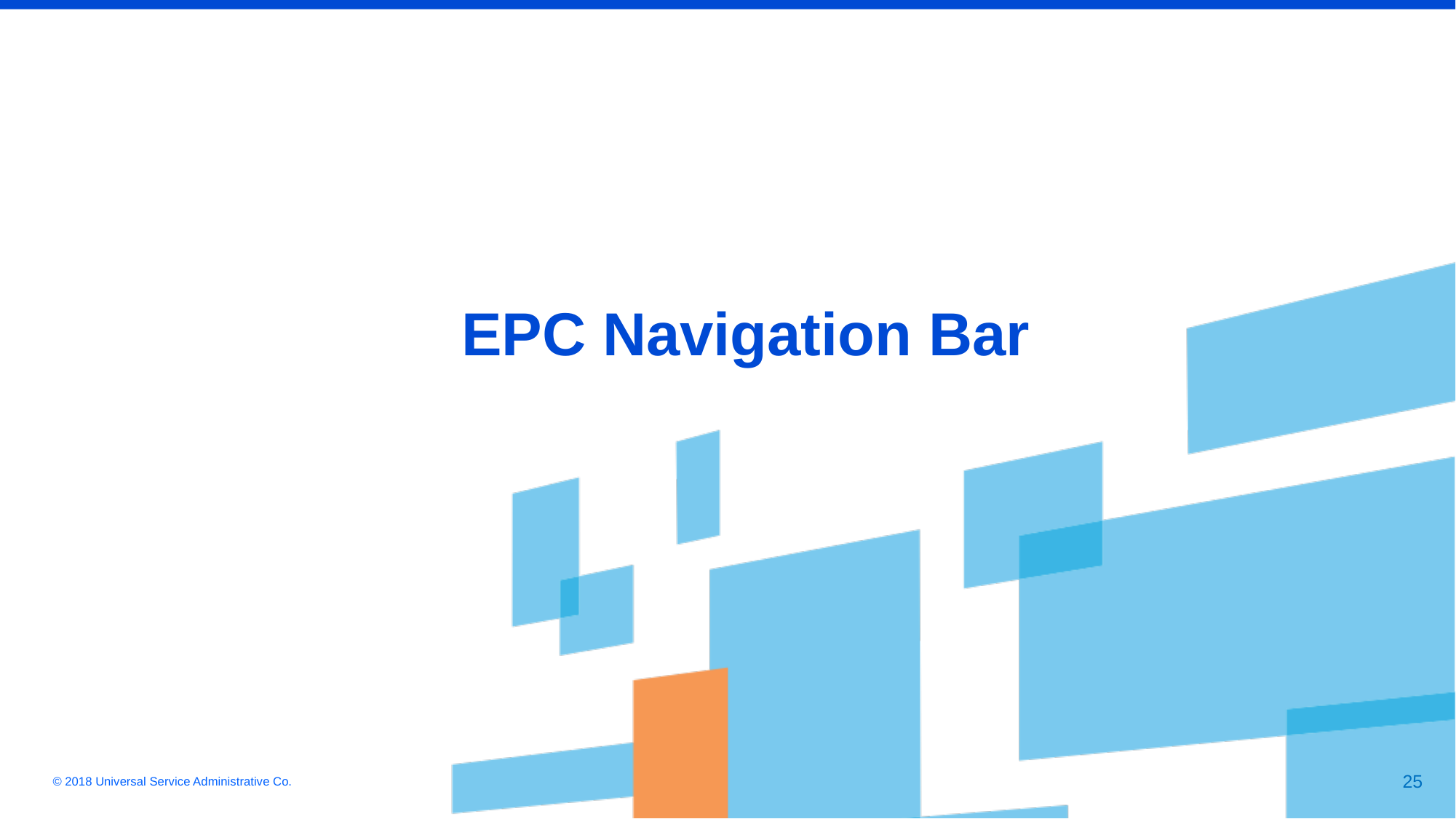

EPC Navigation Bar

© 2018 Universal Service Administrative Co.
25